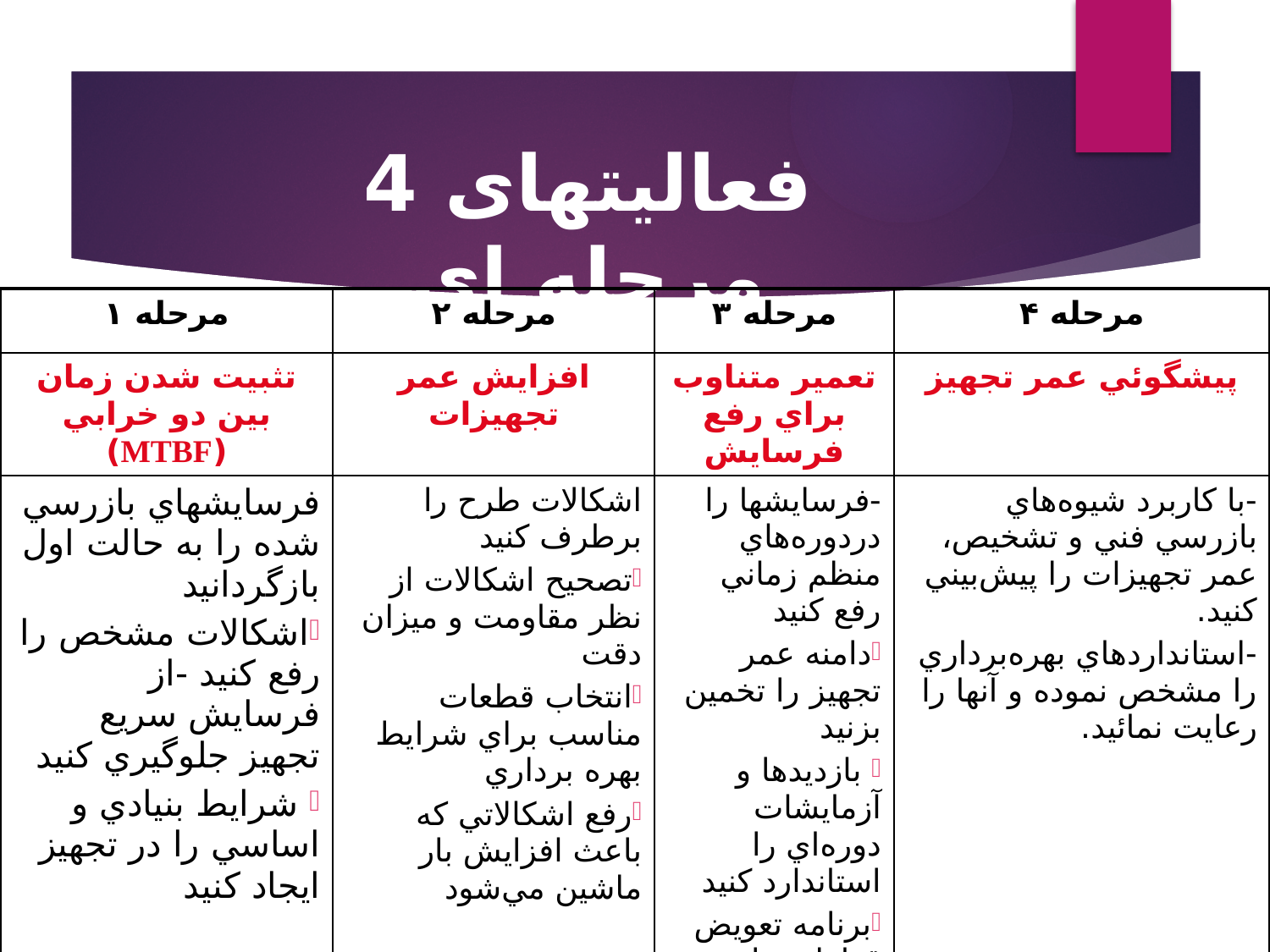

فعالیتهای 4 مرحله ای
| مرحله ۱ | مرحله ۲ | مرحله ۳ | مرحله ۴ |
| --- | --- | --- | --- |
| تثبيت شدن زمان بين دو خرابي (MTBF) | افزايش عمر تجهيزات | تعمير متناوب براي رفع فرسايش | پيشگوئي عمر تجهيز |
| فرسايشهاي بازرسي شده را به حالت اول بازگردانيد اشکالات مشخص را رفع کنيد -از فرسايش سريع تجهيز جلوگيري کنيد شرايط بنيادي و اساسي را در تجهيز ايجاد کنيد | اشکالات طرح را برطرف کنيد تصحيح اشکالات از نظر مقاومت و ميزان دقت انتخاب قطعات مناسب براي شرايط بهره برداري رفع اشکالاتي که باعث افزايش بار ماشين مي‌شود | -فرسايشها را دردوره‌هاي منظم زماني رفع کنيد دامنه عمر تجهيز را تخمين بزنيد بازديدها و آزمايشات دوره‌اي را استاندارد کنيد برنامه تعويض قطعات را استاندارد کنيد قابليت تعمير را ارتقاء دهيد | -با کاربرد شيوه‌هاي بازرسي فني و تشخيص، عمر تجهيزات را پيش‌بيني کنيد. -استانداردهاي بهره‌برداري را مشخص نموده و آنها را رعايت نمائيد. |